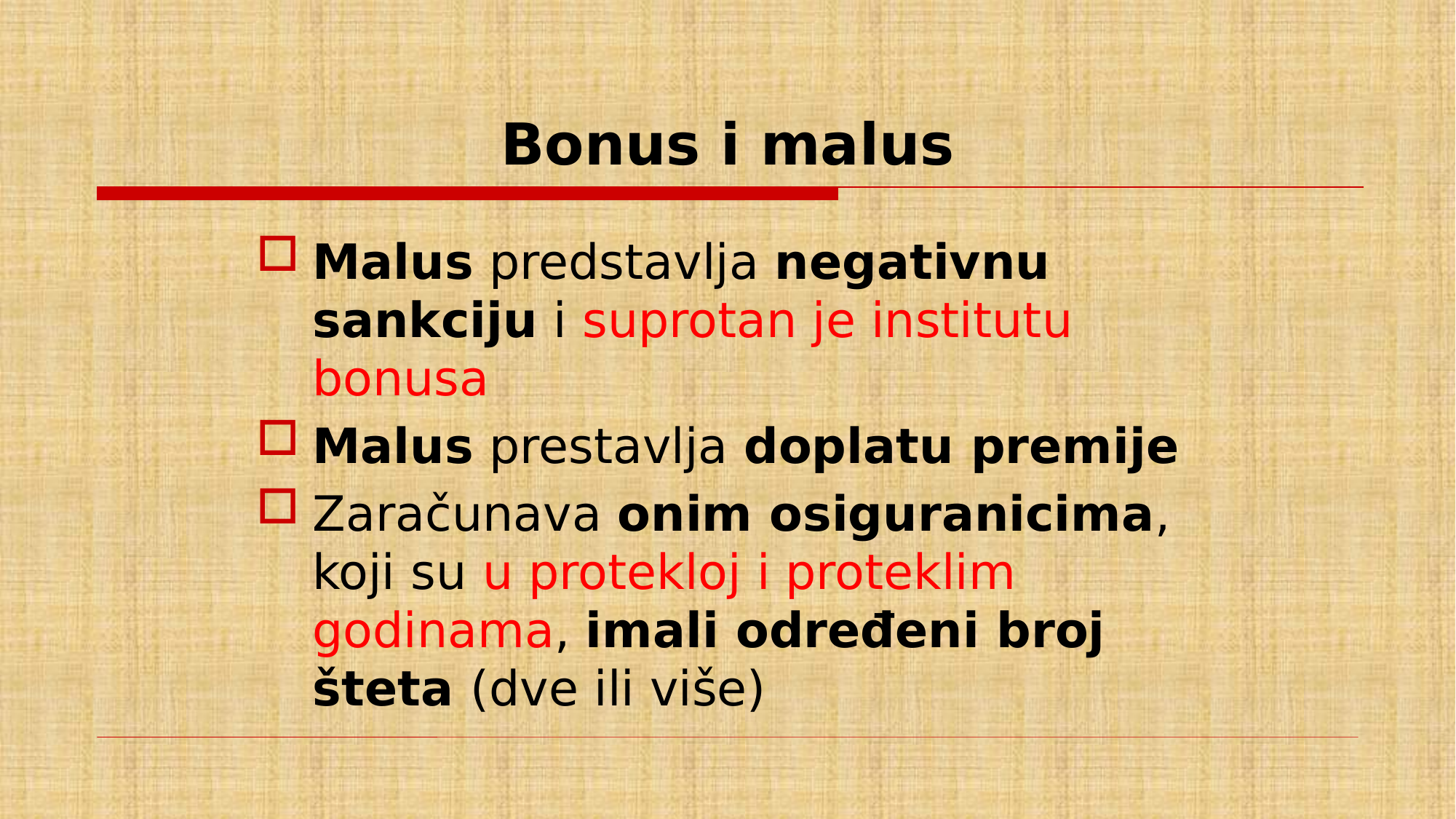

# Bonus i malus
Malus predstavlja negativnu sankciju i suprotan je institutu bonusa
Malus prestavlja doplatu premije
Zaračunava onim osiguranicima, koji su u protekloj i proteklim godinama, imali određeni broj šteta (dve ili više)